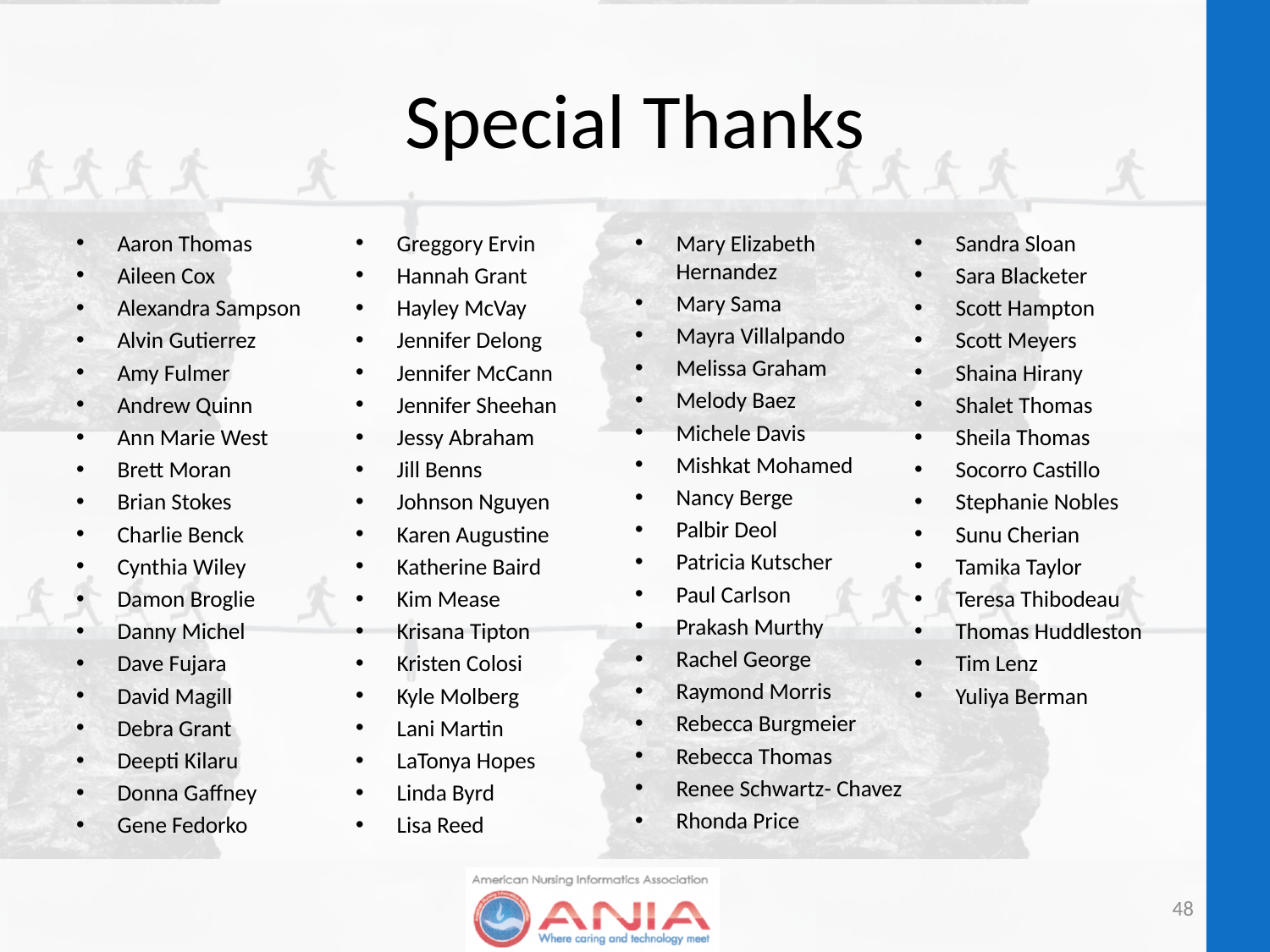

# Special Thanks
Aaron Thomas
Aileen Cox
Alexandra Sampson
Alvin Gutierrez
Amy Fulmer
Andrew Quinn
Ann Marie West
Brett Moran
Brian Stokes
Charlie Benck
Cynthia Wiley
Damon Broglie
Danny Michel
Dave Fujara
David Magill
Debra Grant
Deepti Kilaru
Donna Gaffney
Gene Fedorko
Greggory Ervin
Hannah Grant
Hayley McVay
Jennifer Delong
Jennifer McCann
Jennifer Sheehan
Jessy Abraham
Jill Benns
Johnson Nguyen
Karen Augustine
Katherine Baird
Kim Mease
Krisana Tipton
Kristen Colosi
Kyle Molberg
Lani Martin
LaTonya Hopes
Linda Byrd
Lisa Reed
Mary Elizabeth Hernandez
Mary Sama
Mayra Villalpando
Melissa Graham
Melody Baez
Michele Davis
Mishkat Mohamed
Nancy Berge
Palbir Deol
Patricia Kutscher
Paul Carlson
Prakash Murthy
Rachel George
Raymond Morris
Rebecca Burgmeier
Rebecca Thomas
Renee Schwartz- Chavez
Rhonda Price
Sandra Sloan
Sara Blacketer
Scott Hampton
Scott Meyers
Shaina Hirany
Shalet Thomas
Sheila Thomas
Socorro Castillo
Stephanie Nobles
Sunu Cherian
Tamika Taylor
Teresa Thibodeau
Thomas Huddleston
Tim Lenz
Yuliya Berman

48